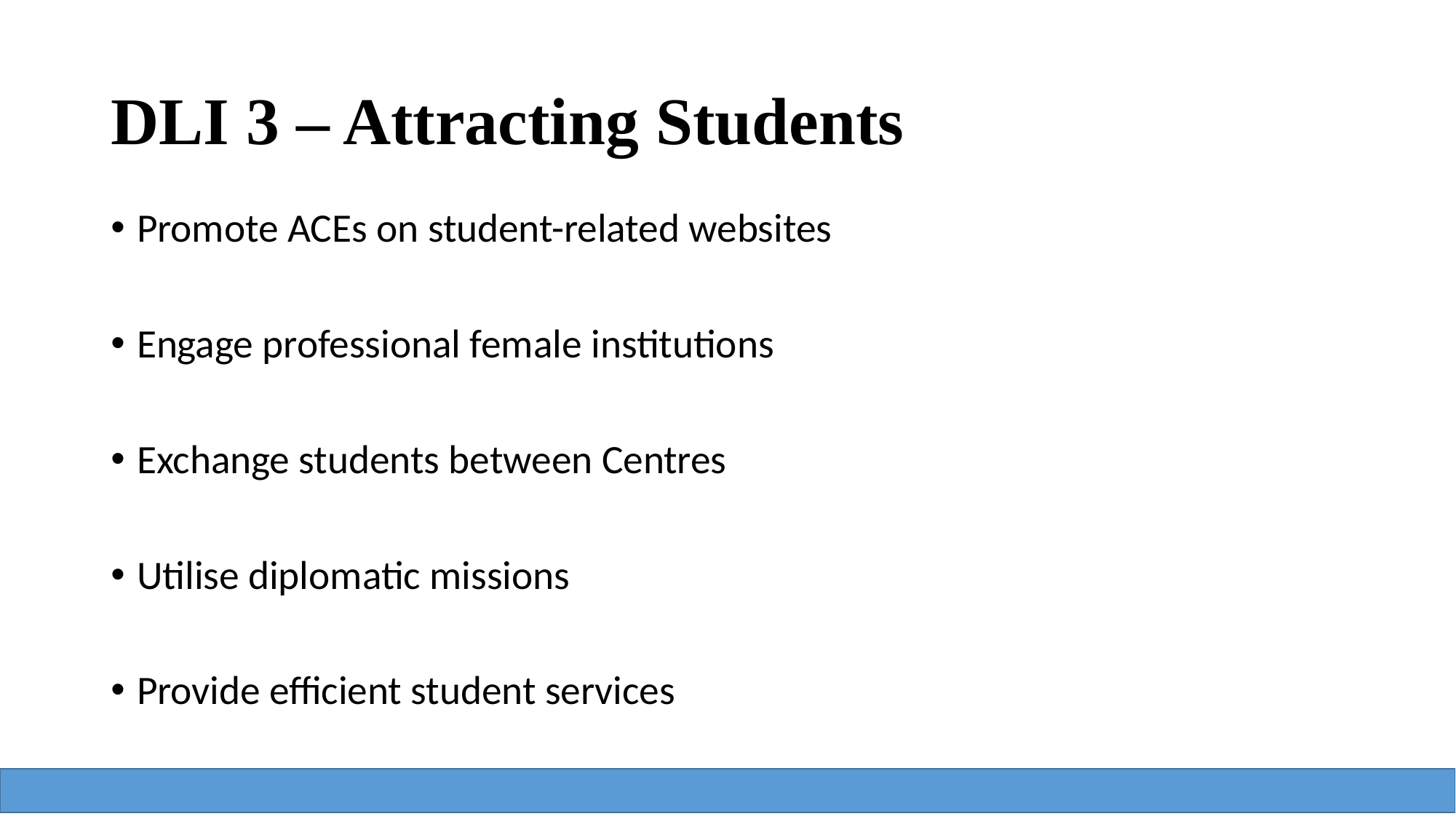

# DLI 3 – Attracting Students
Promote ACEs on student-related websites

Engage professional female institutions

Exchange students between Centres

Utilise diplomatic missions

Provide efficient student services